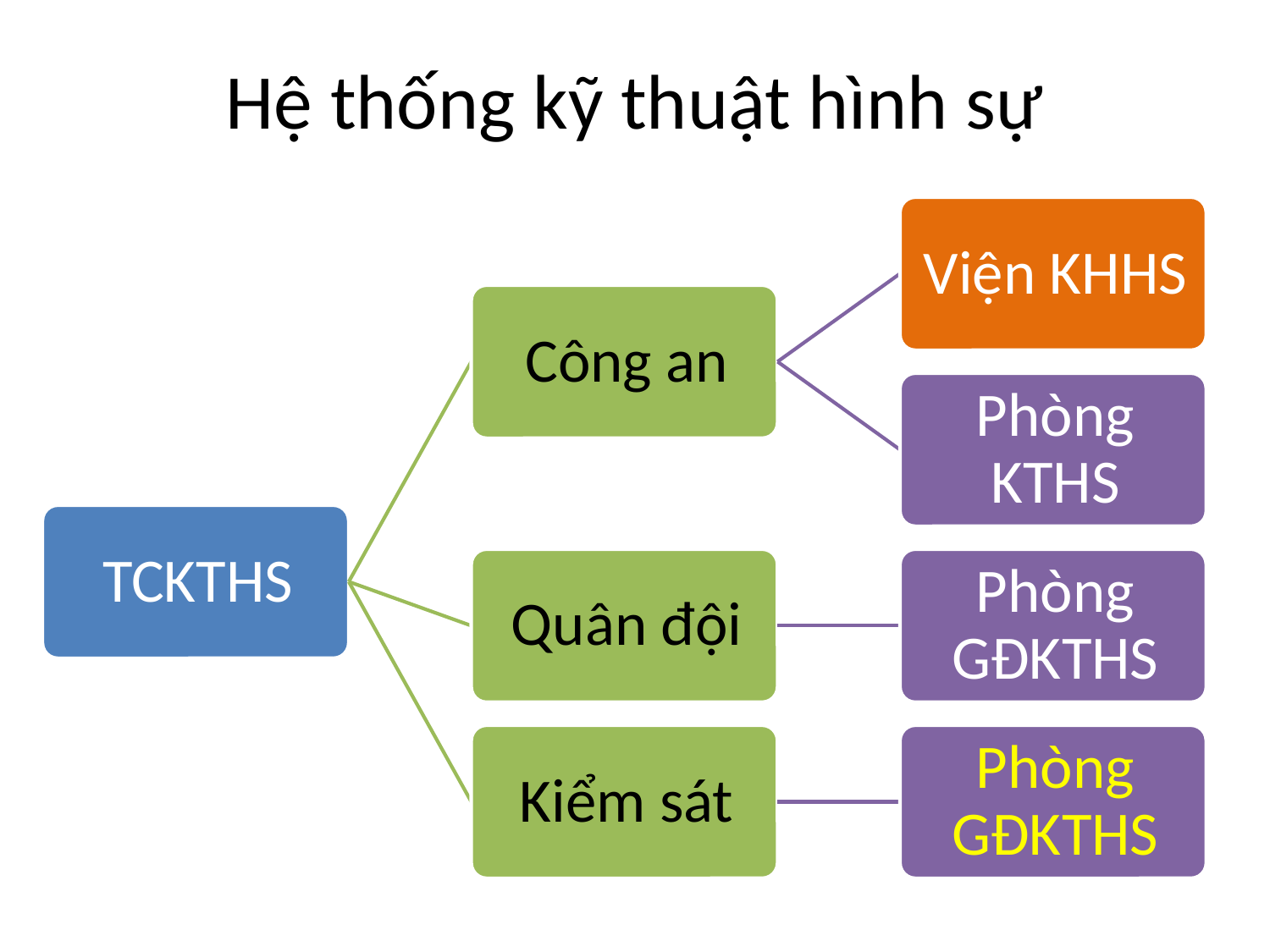

# Hệ thống kỹ thuật hình sự
TCKTHS

Công an

Viện KHHS

Phòng KTHS

Quân đội

Phòng GĐKTHS

Kiểm sát

Phòng GĐKTHS